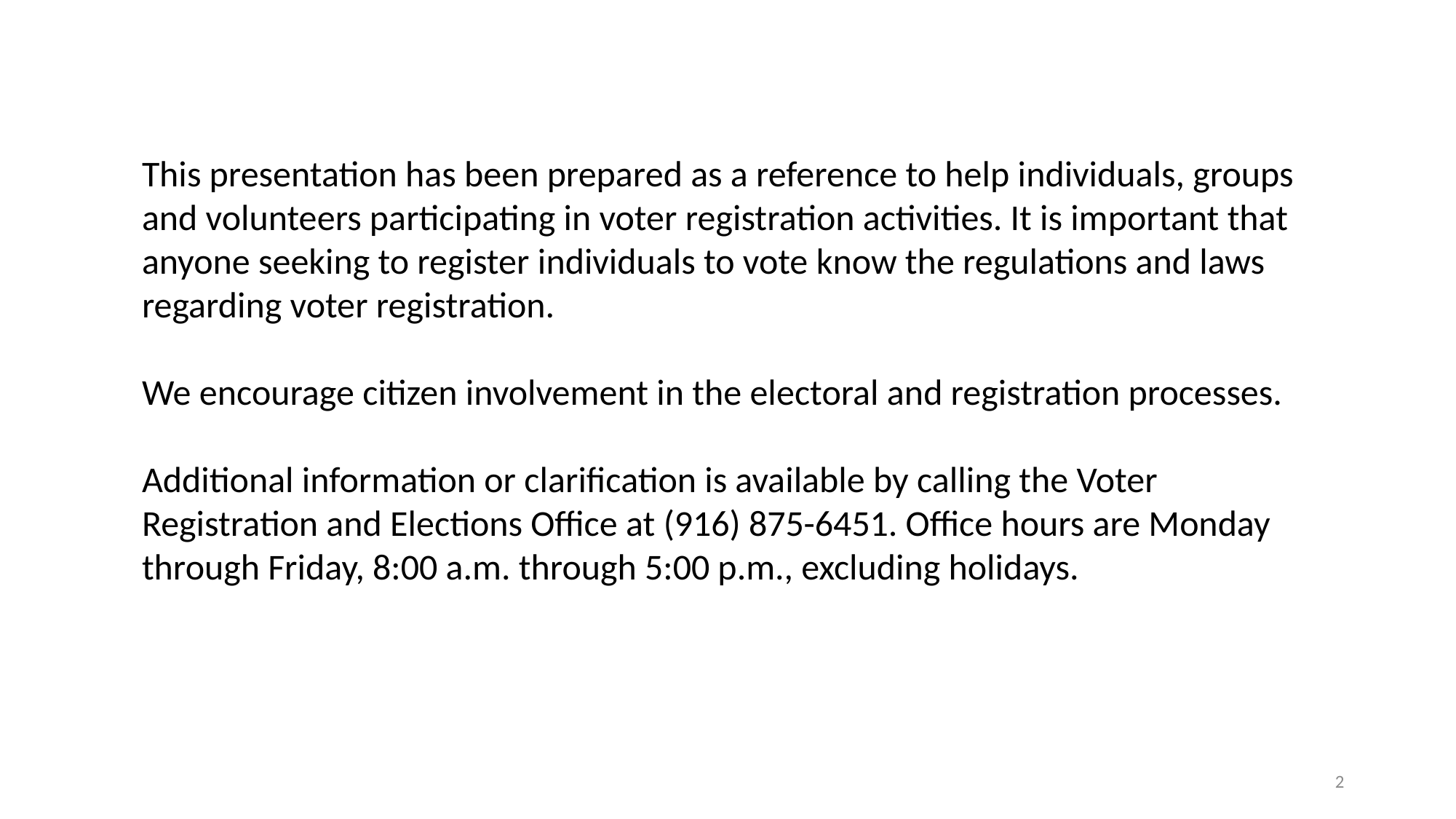

This presentation has been prepared as a reference to help individuals, groups and volunteers participating in voter registration activities. It is important that anyone seeking to register individuals to vote know the regulations and laws regarding voter registration.

We encourage citizen involvement in the electoral and registration processes.

Additional information or clarification is available by calling the Voter Registration and Elections Office at (916) 875-6451. Office hours are Monday through Friday, 8:00 a.m. through 5:00 p.m., excluding holidays.

2